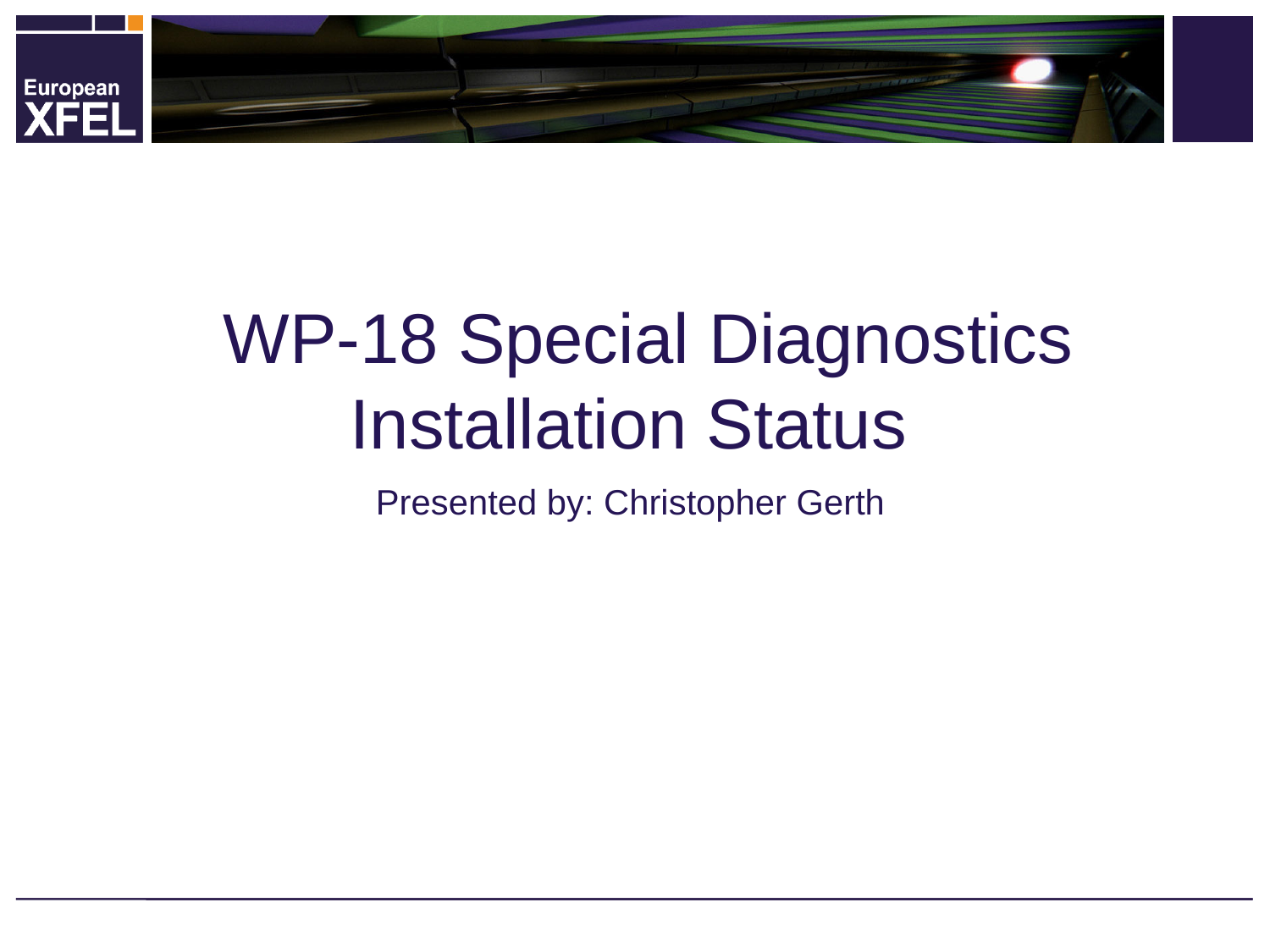

WP-18 Special Diagnostics Installation Status
Presented by: Christopher Gerth